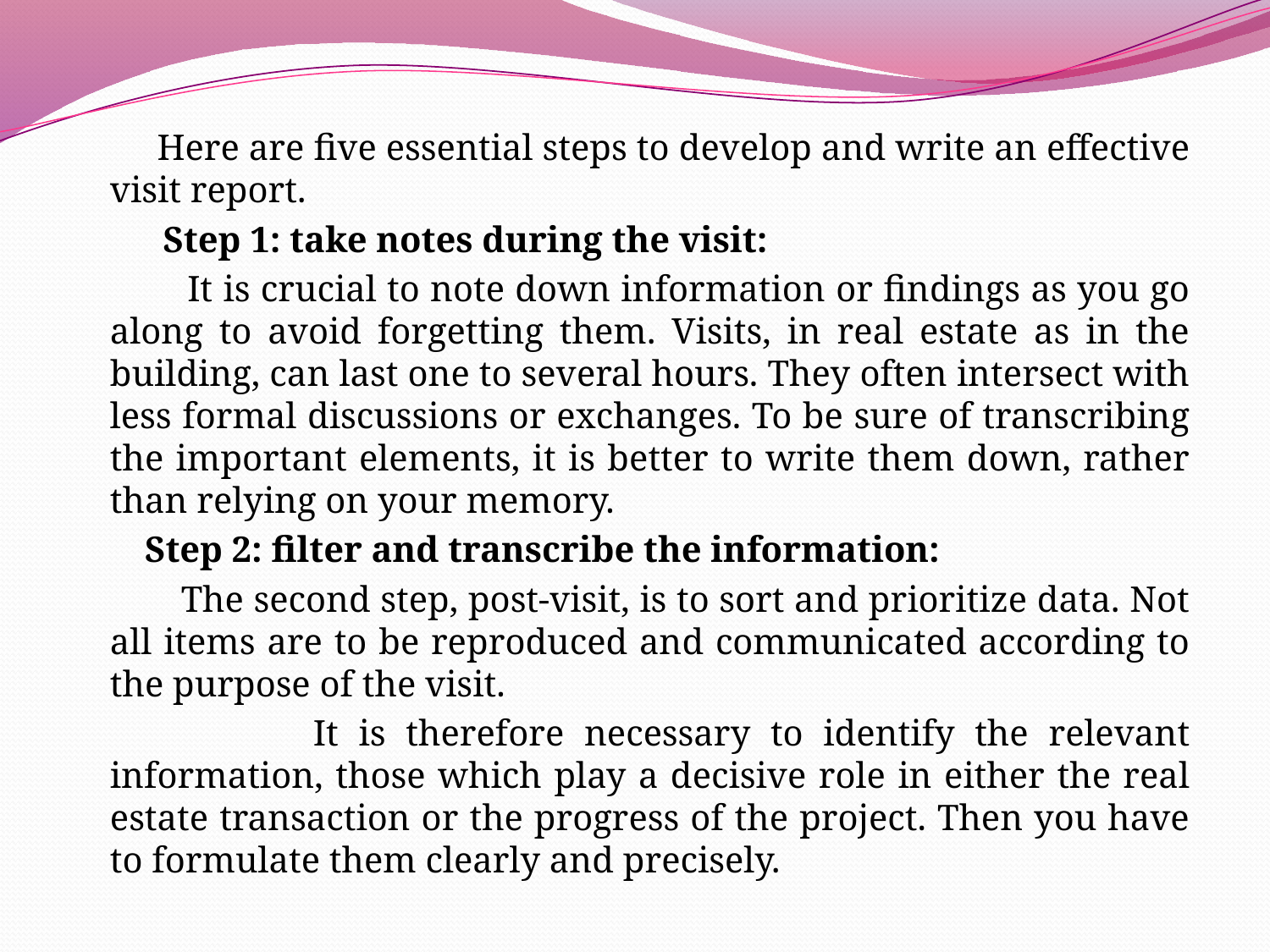

Here are five essential steps to develop and write an effective visit report.
          Step 1: take notes during the visit:
           It is crucial to note down information or findings as you go along to avoid forgetting them. Visits, in real estate as in the building, can last one to several hours. They often intersect with less formal discussions or exchanges. To be sure of transcribing the important elements, it is better to write them down, rather than relying on your memory.
        Step 2: filter and transcribe the information:
           The second step, post-visit, is to sort and prioritize data. Not all items are to be reproduced and communicated according to the purpose of the visit.
            It is therefore necessary to identify the relevant information, those which play a decisive role in either the real estate transaction or the progress of the project. Then you have to formulate them clearly and precisely.